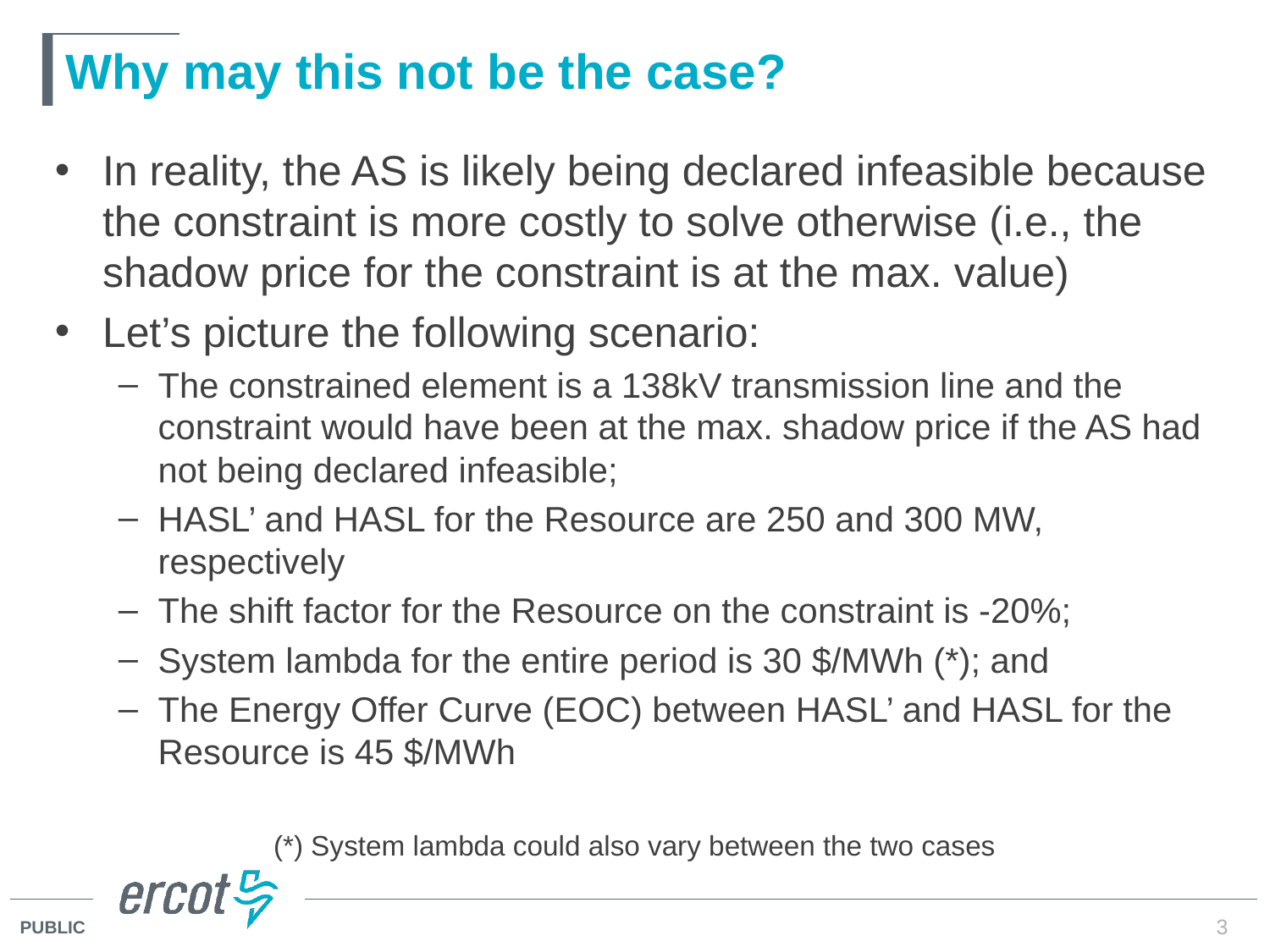

# Why may this not be the case?
In reality, the AS is likely being declared infeasible because the constraint is more costly to solve otherwise (i.e., the shadow price for the constraint is at the max. value)
Let’s picture the following scenario:
The constrained element is a 138kV transmission line and the constraint would have been at the max. shadow price if the AS had not being declared infeasible;
HASL’ and HASL for the Resource are 250 and 300 MW, respectively
The shift factor for the Resource on the constraint is -20%;
System lambda for the entire period is 30 $/MWh (*); and
The Energy Offer Curve (EOC) between HASL’ and HASL for the Resource is 45 $/MWh

(*) System lambda could also vary between the two cases
3